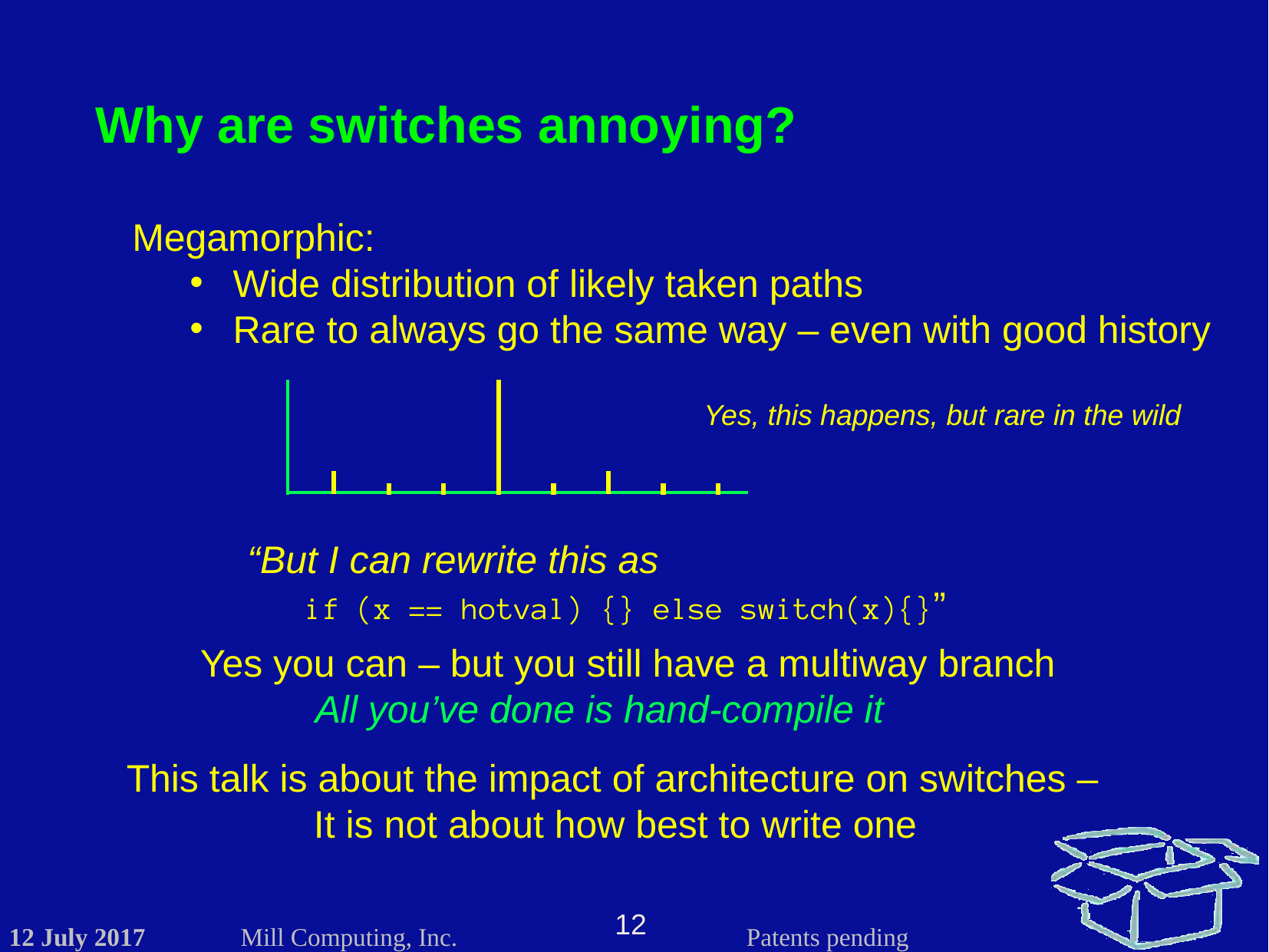

Why are switches annoying?
Megamorphic:
Wide distribution of likely taken paths
Rare to always go the same way – even with good history
Yes, this happens, but rare in the wild
“But I can rewrite this as
if (x == hotval) {} else switch(x){}”
Yes you can – but you still have a multiway branch
	All you’ve done is hand-compile it
This talk is about the impact of architecture on switches –
It is not about how best to write one